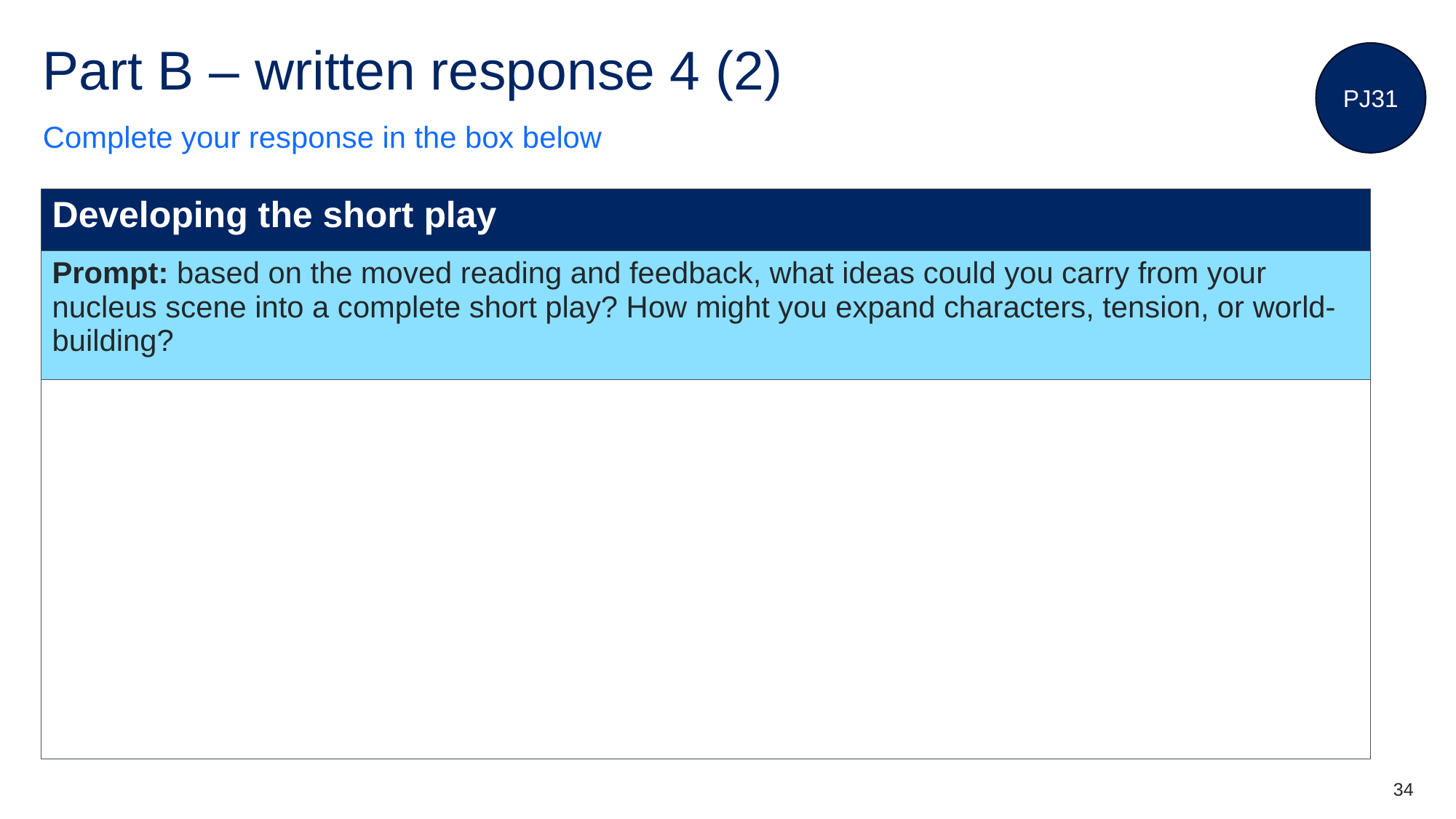

# Part B – written response 4 (2)
PJ31
Complete your response in the box below
| Developing the short play |
| --- |
| Prompt: based on the moved reading and feedback, what ideas could you carry from your nucleus scene into a complete short play? How might you expand characters, tension, or world-building? |
|  |
34